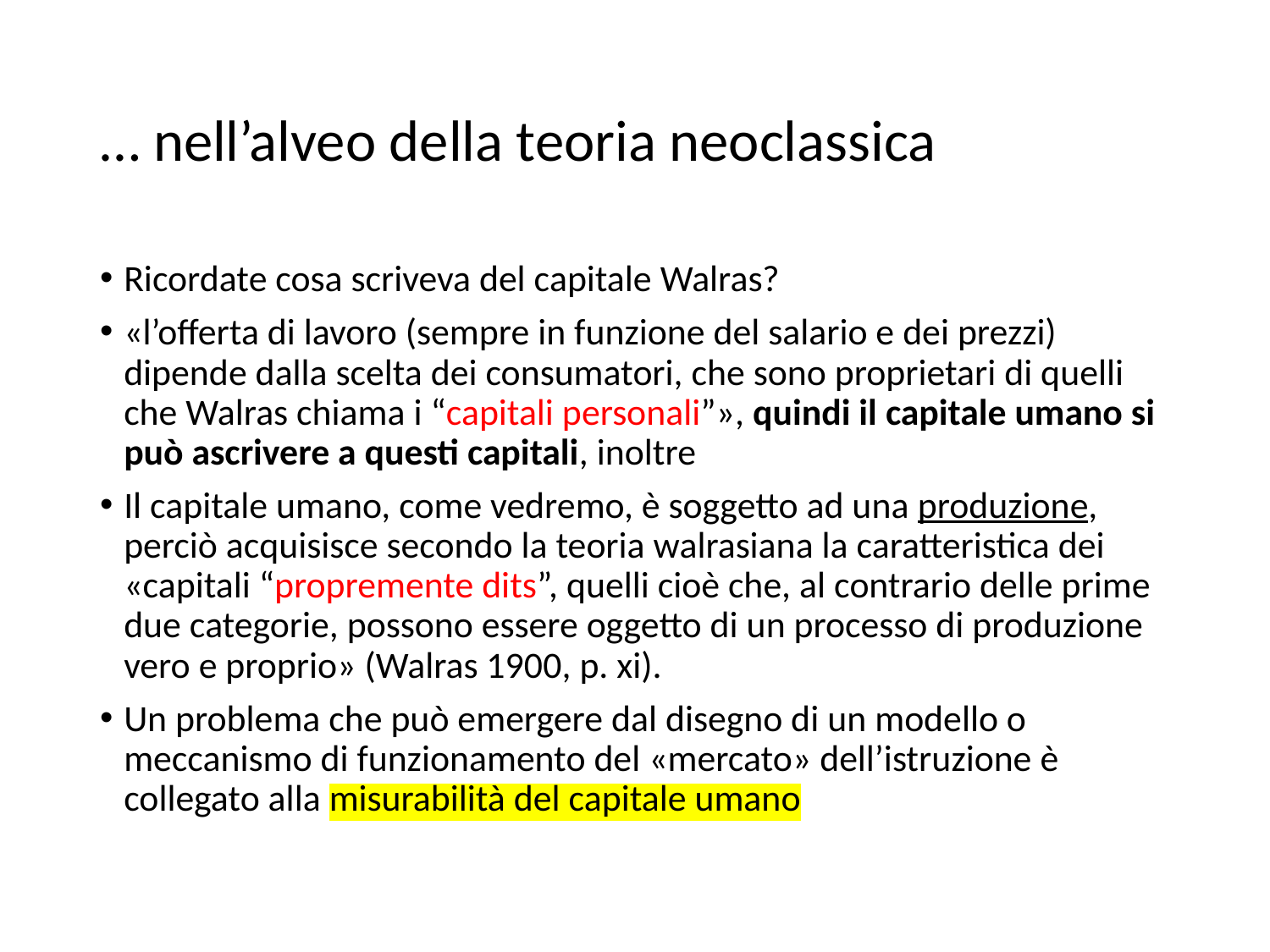

# … nell’alveo della teoria neoclassica
Ricordate cosa scriveva del capitale Walras?
«l’offerta di lavoro (sempre in funzione del salario e dei prezzi) dipende dalla scelta dei consumatori, che sono proprietari di quelli che Walras chiama i “capitali personali”», quindi il capitale umano si può ascrivere a questi capitali, inoltre
Il capitale umano, come vedremo, è soggetto ad una produzione, perciò acquisisce secondo la teoria walrasiana la caratteristica dei «capitali “propremente dits”, quelli cioè che, al contrario delle prime due categorie, possono essere oggetto di un processo di produzione vero e proprio» (Walras 1900, p. xi).
Un problema che può emergere dal disegno di un modello o meccanismo di funzionamento del «mercato» dell’istruzione è collegato alla misurabilità del capitale umano